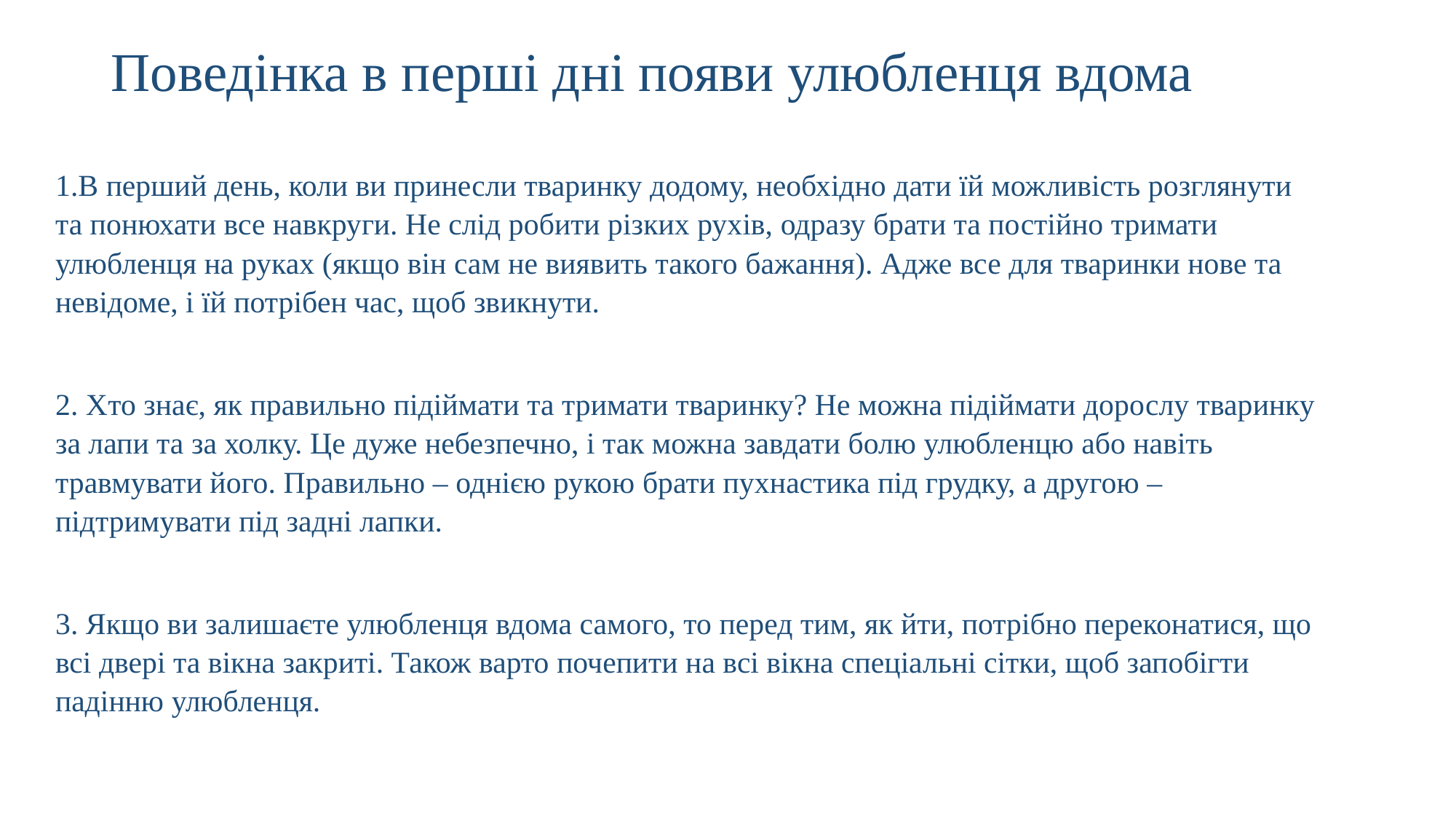

# Поведінка в перші дні появи улюбленця вдома
1.В перший день, коли ви принесли тваринку додому, необхідно дати їй можливість розглянути та понюхати все навкруги. Не слід робити різких рухів, одразу брати та постійно тримати улюбленця на руках (якщо він сам не виявить такого бажання). Адже все для тваринки нове та невідоме, і їй потрібен час, щоб звикнути.

2. Хто знає, як правильно підіймати та тримати тваринку? Не можна підіймати дорослу тваринку за лапи та за холку. Це дуже небезпечно, і так можна завдати болю улюбленцю або навіть травмувати його. Правильно – однією рукою брати пухнастика під грудку, а другою – підтримувати під задні лапки.

3. Якщо ви залишаєте улюбленця вдома самого, то перед тим, як йти, потрібно переконатися, що всі двері та вікна закриті. Також варто почепити на всі вікна спеціальні сітки, щоб запобігти падінню улюбленця.